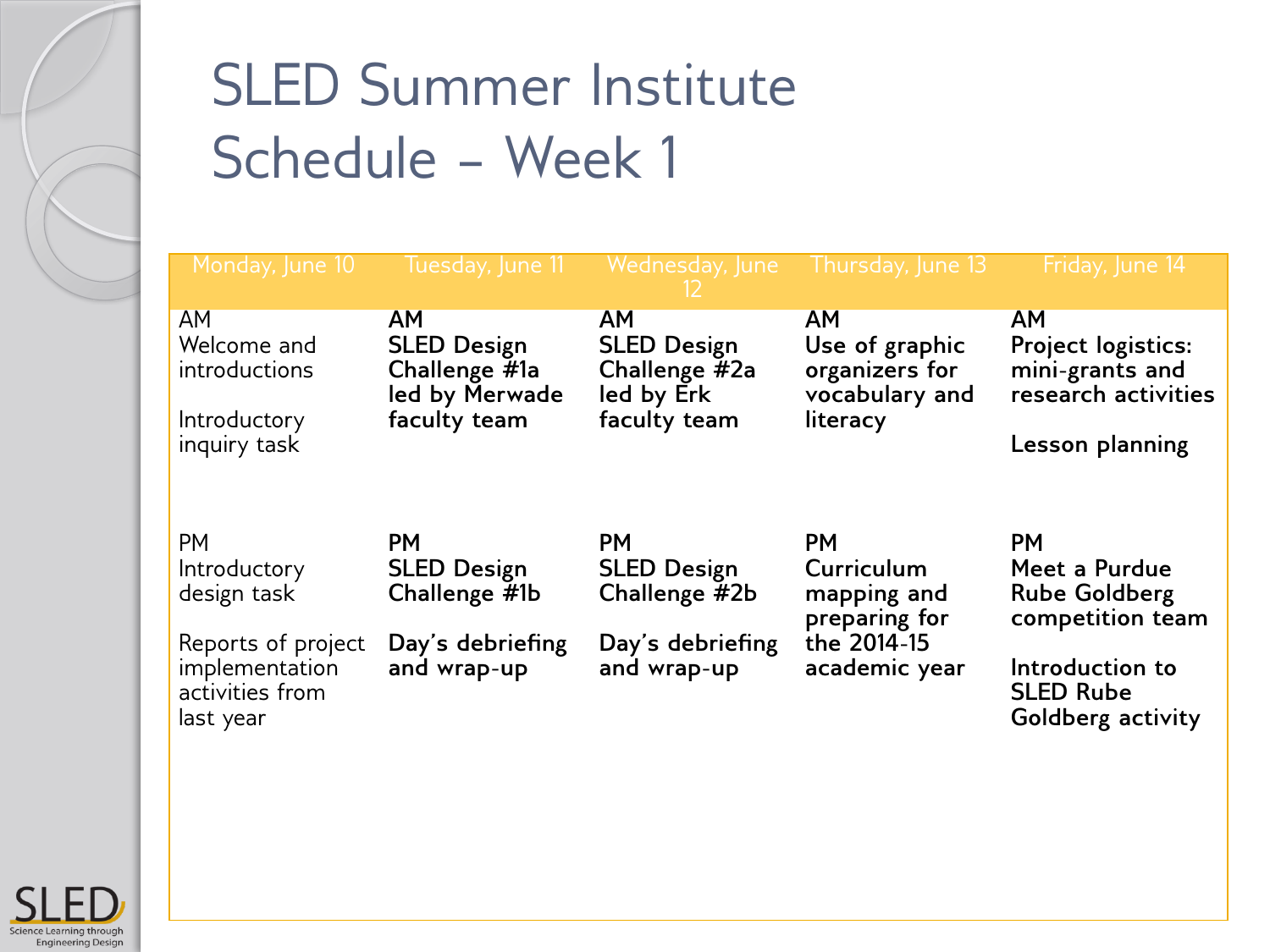

# SLED Summer Institute Schedule – Week 1
| Monday, June 10 | Tuesday, June 11 | Wednesday, June 12 | Thursday, June 13 | Friday, June 14 |
| --- | --- | --- | --- | --- |
| AM Welcome and introductions   Introductory inquiry task | AM SLED Design Challenge #1a led by Merwade faculty team | AM SLED Design Challenge #2a led by Erk faculty team | AM Use of graphic organizers for vocabulary and literacy | AM Project logistics: mini-grants and research activities Lesson planning |
| PM Introductory design task   Reports of project implementation activities from last year | PM SLED Design Challenge #1b Day’s debriefing and wrap-up | PM SLED Design Challenge #2b Day’s debriefing and wrap-up | PM Curriculum mapping and preparing for the 2014-15 academic year | PM Meet a Purdue Rube Goldberg competition team Introduction to SLED Rube Goldberg activity |